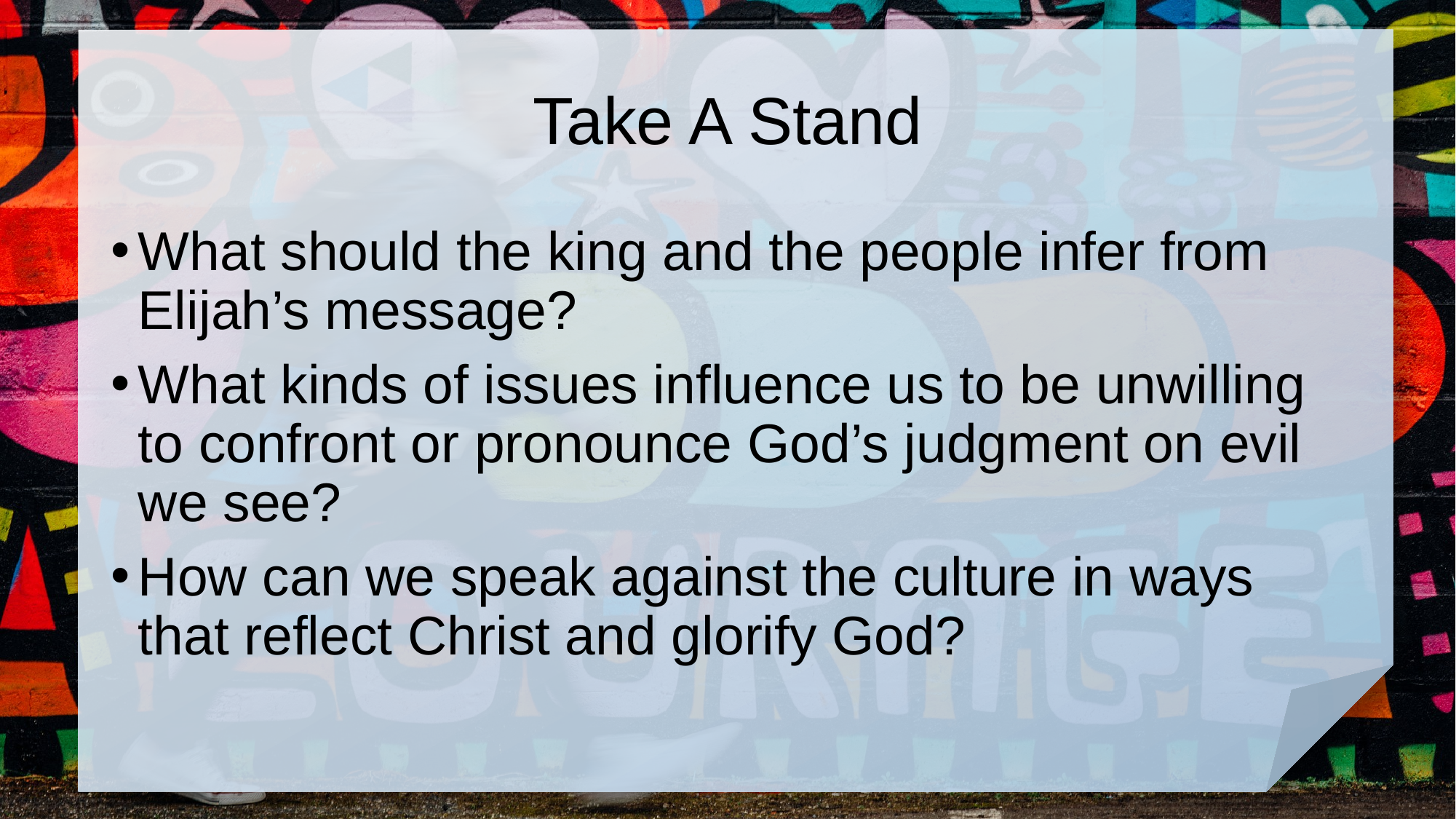

# Take A Stand
What should the king and the people infer from Elijah’s message?
What kinds of issues influence us to be unwilling to confront or pronounce God’s judgment on evil we see?
How can we speak against the culture in ways that reflect Christ and glorify God?